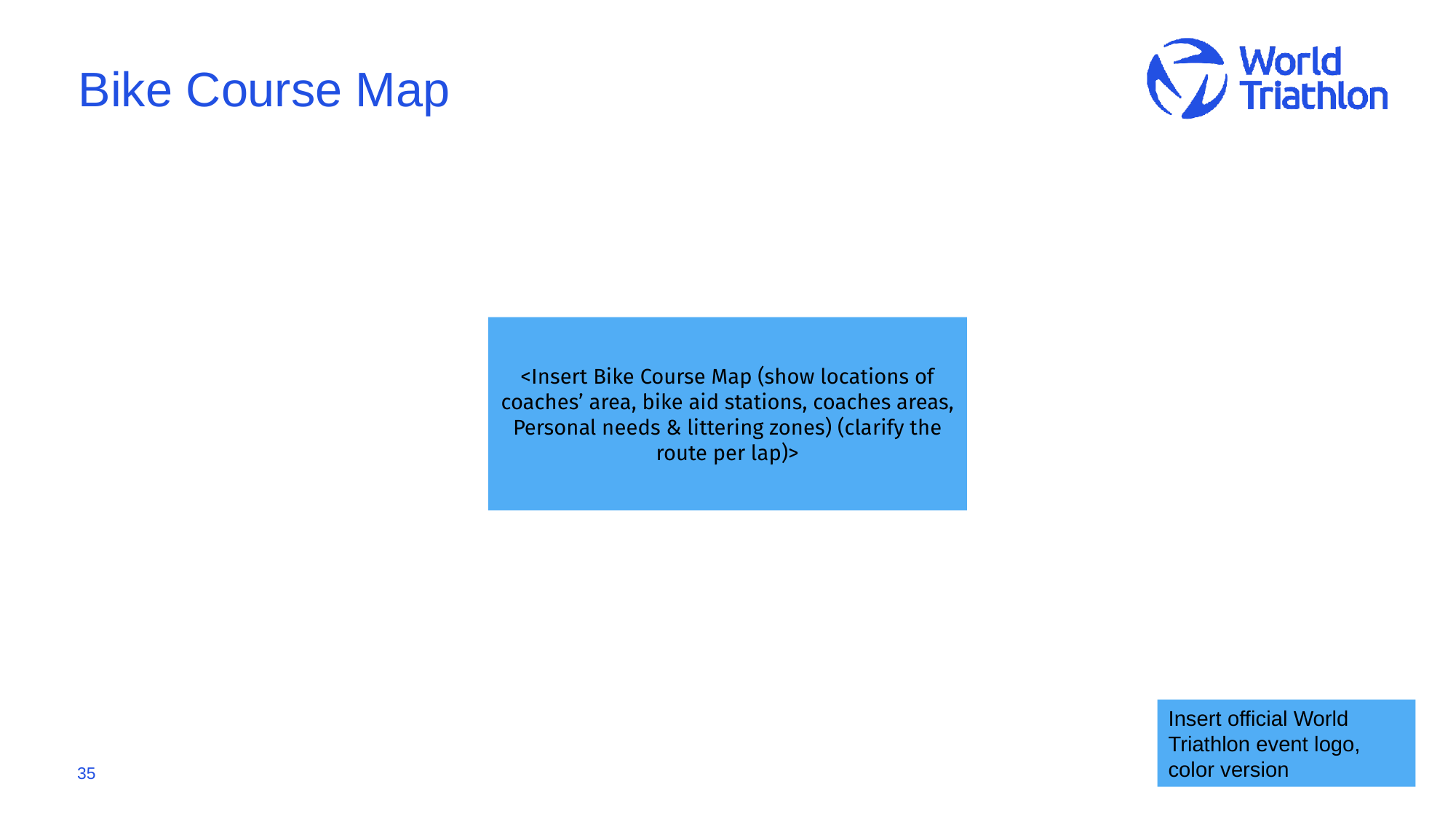

# Bike Course Map

<Insert Bike Course Map (show locations of coaches’ area, bike aid stations, coaches areas, Personal needs & littering zones) (clarify the route per lap)>
Insert official World Triathlon event logo,
color version
35